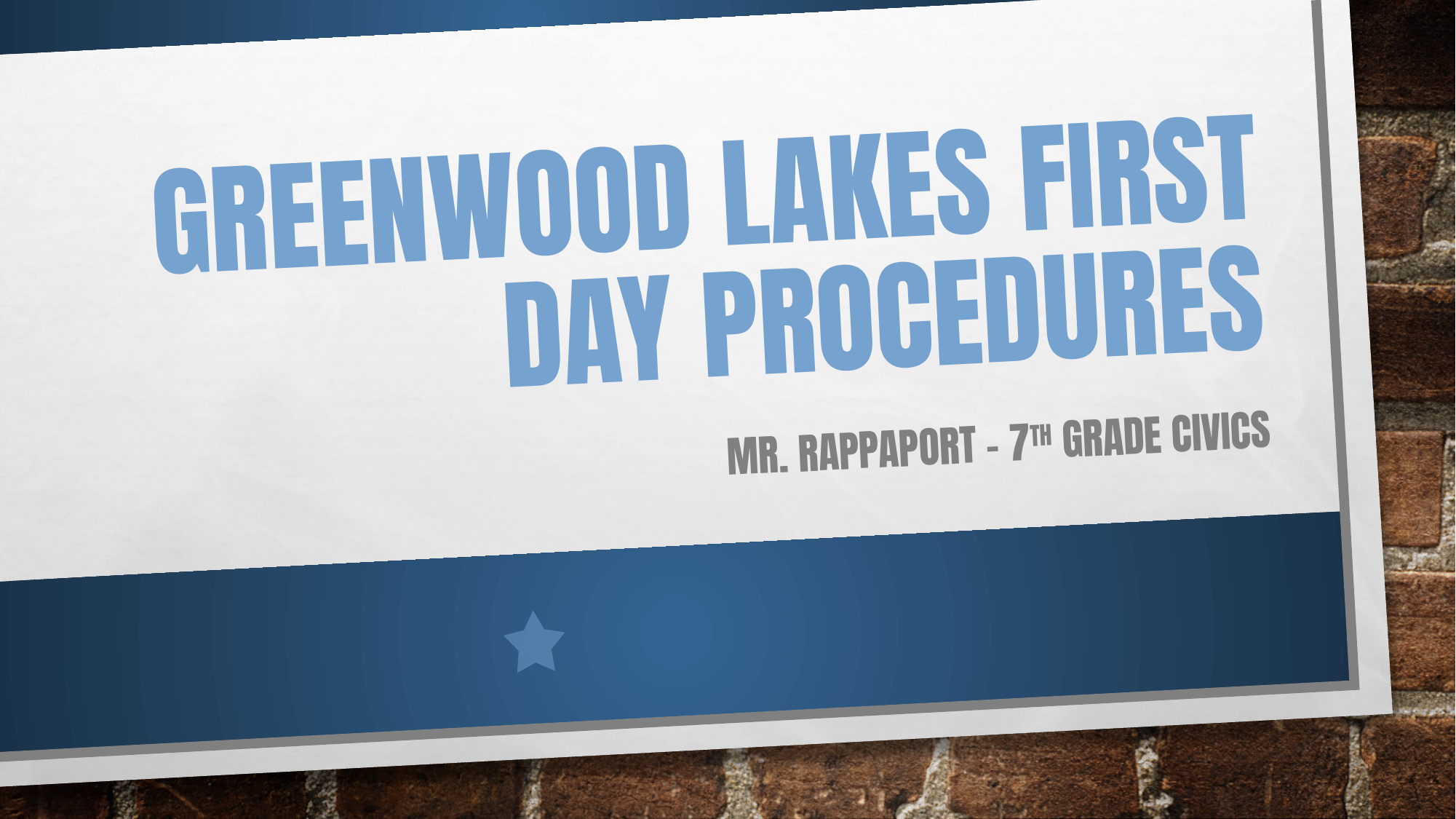

# Greenwood lakes first day procedures
Mr. Rappaport – 7th grade civics